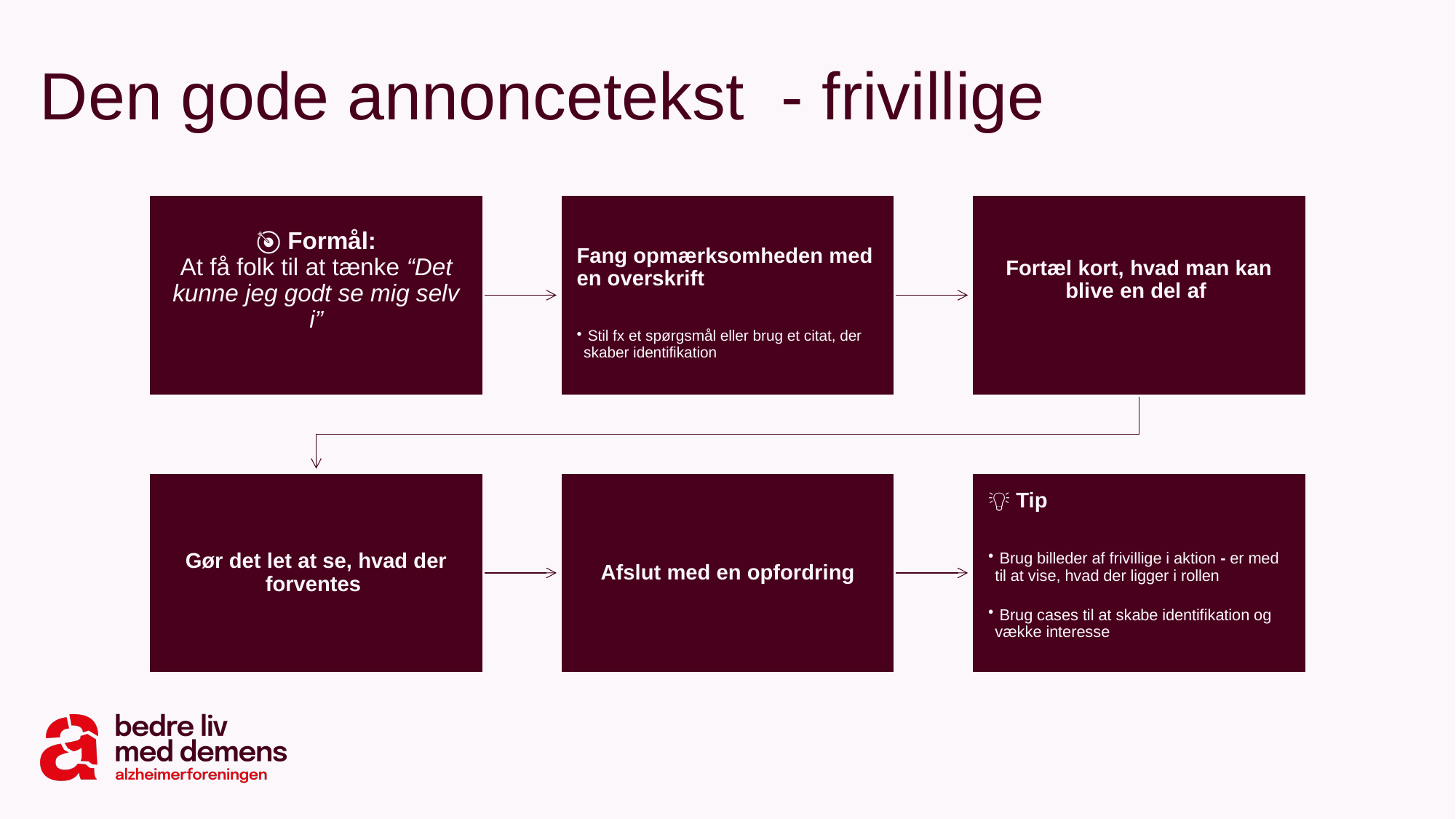

# Den gode annoncetekst  - frivillige

🎯 Formål:
At få folk til at tænke “Det kunne jeg godt se mig selv i”

Fang opmærksomheden med en overskrift

 Stil fx et spørgsmål eller brug et citat, der skaber identifikation

Fortæl kort, hvad man kan blive en del af

Gør det let at se, hvad der forventes

Afslut med en opfordring
💡 Tip

 Brug billeder af frivillige i aktion - er med til at vise, hvad der ligger i rollen

 Brug cases til at skabe identifikation og vække interesse